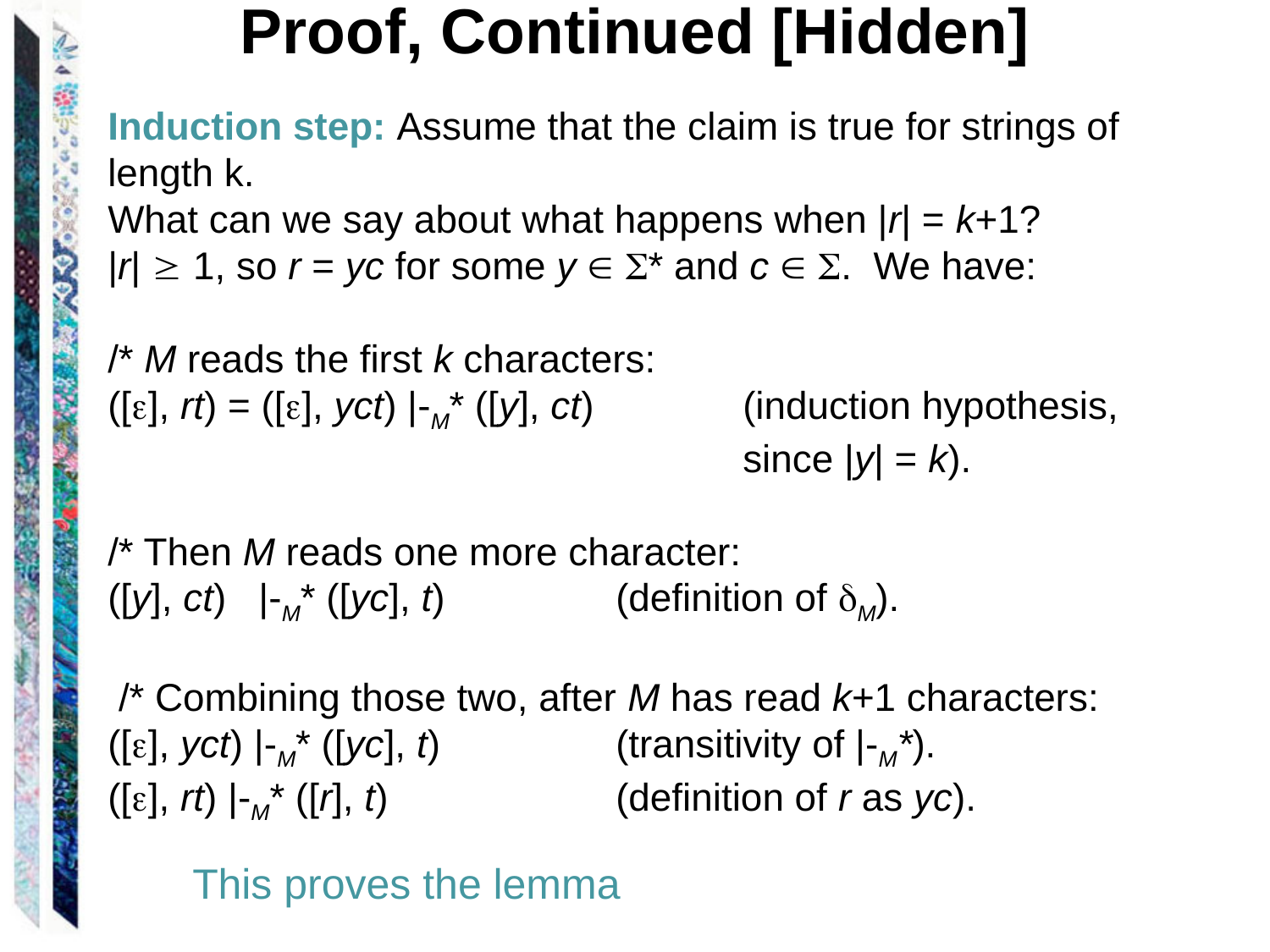

# Proof, Continued [Hidden]
Induction step: Assume that the claim is true for strings of length k.
What can we say about what happens when |r| = k+1?
|r| ≥ 1, so r = yc for some y ∈ Σ* and c ∈ Σ.  We have:

/* M reads the first k characters:
([ε], rt) = ([ε], yct) |-M* ([y], ct)		(induction hypothesis,
					since |y| = k).

/* Then M reads one more character:
([y], ct)   |-M* ([yc], t)		(definition of δM).

 /* Combining those two, after M has read k+1 characters:
([ε], yct) |-M* ([yc], t)		(transitivity of |-M*).
([ε], rt) |-M* ([r], t)		(definition of r as yc).

This proves the lemma